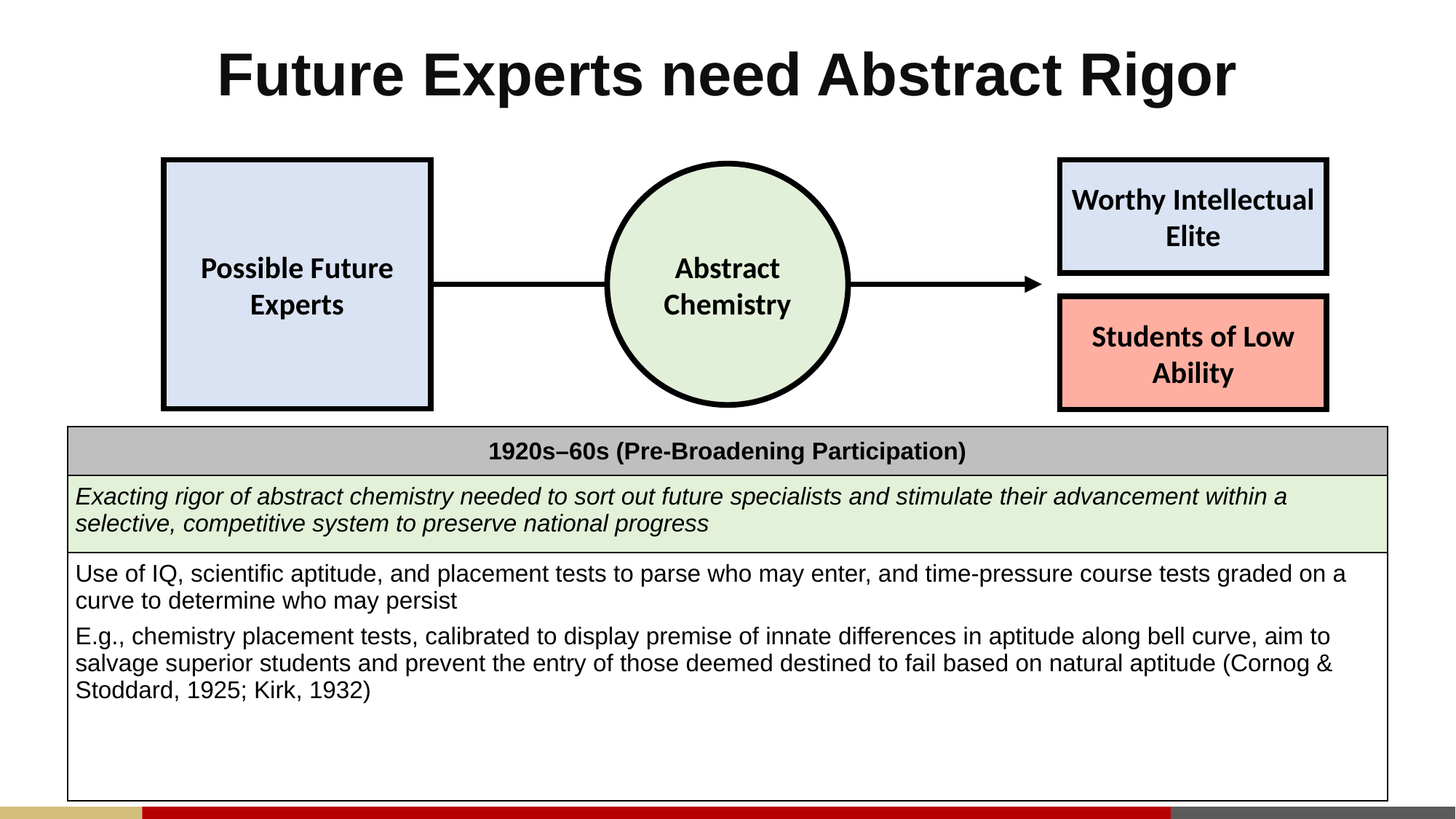

# Future Experts need Abstract Rigor
Possible Future Experts
Worthy Intellectual Elite
Abstract
Chemistry
Students of Low Ability
| 1920s–60s (Pre-Broadening Participation) |
| --- |
| Exacting rigor of abstract chemistry needed to sort out future specialists and stimulate their advancement within a selective, competitive system to preserve national progress |
| Use of IQ, scientific aptitude, and placement tests to parse who may enter, and time-pressure course tests graded on a curve to determine who may persist E.g., chemistry placement tests, calibrated to display premise of innate differences in aptitude along bell curve, aim to salvage superior students and prevent the entry of those deemed destined to fail based on natural aptitude (Cornog & Stoddard, 1925; Kirk, 1932) |